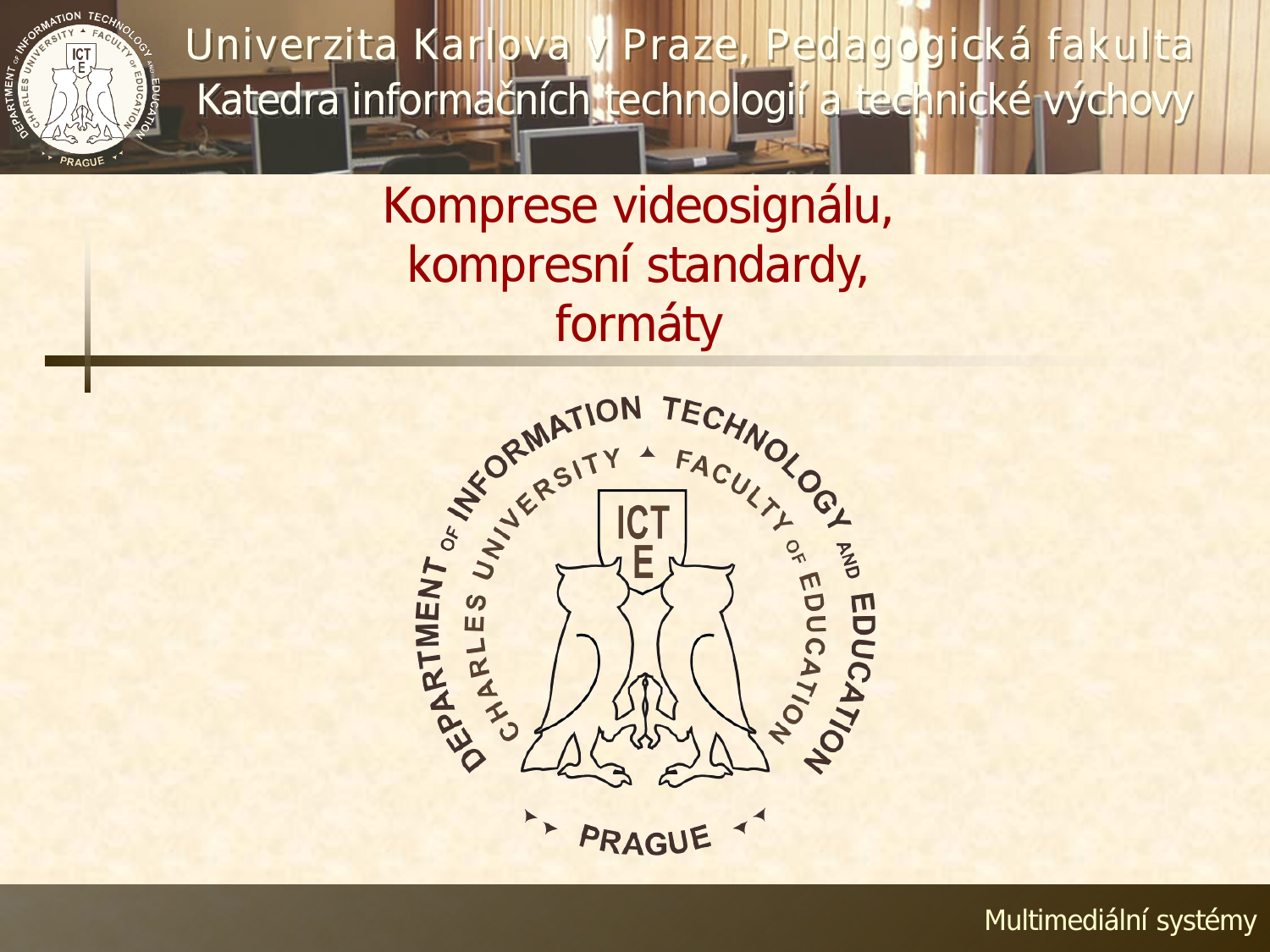

# Komprese videosignálu, kompresní standardy, formáty
 Multimediální systémy